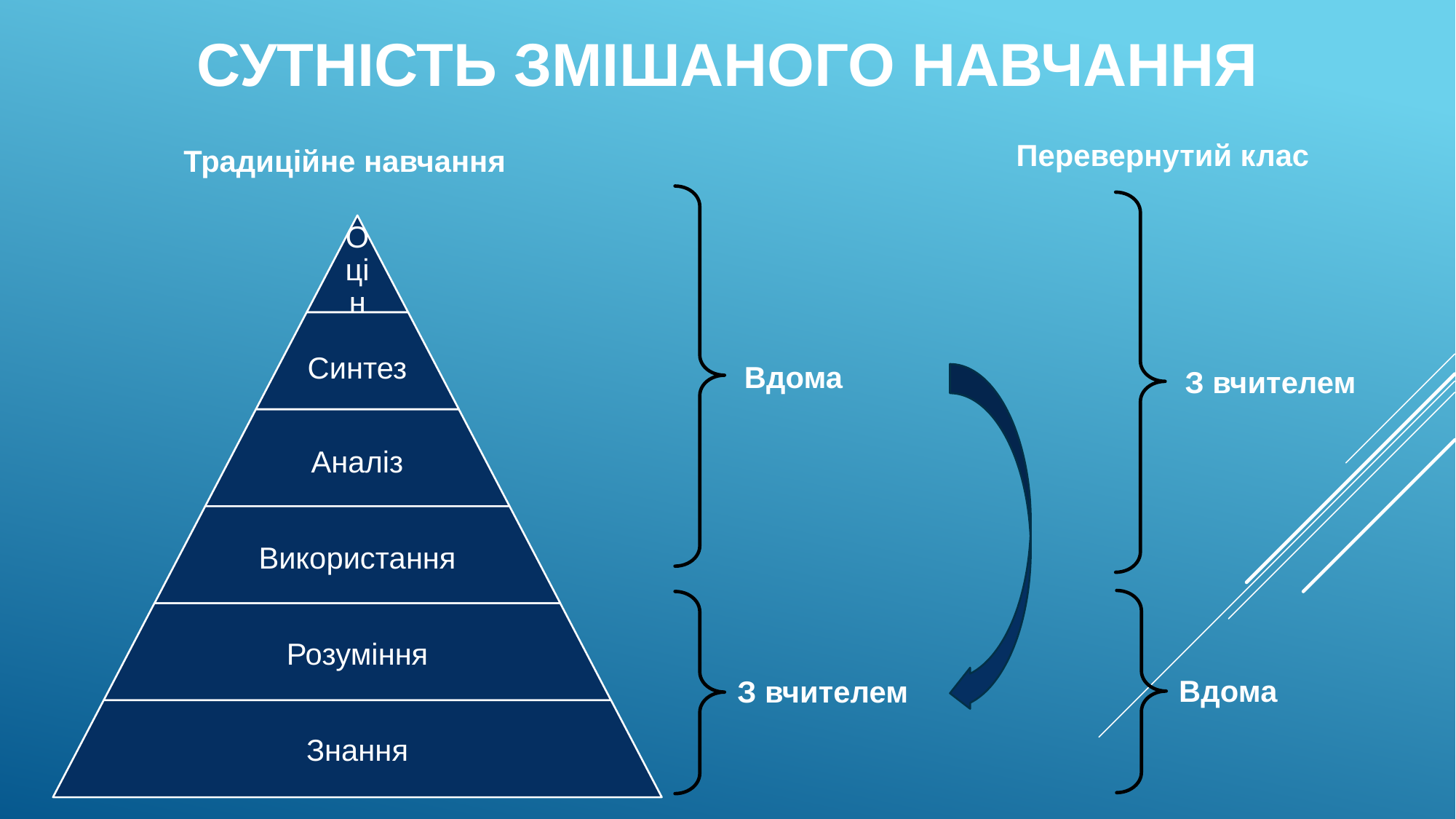

# Сутність змішаного навчання
Перевернутий клас
Традиційне навчання

Оцінка
Синтез
Аналіз
Використання
Розуміння
Знання
Вдома
З вчителем

Вдома
З вчителем